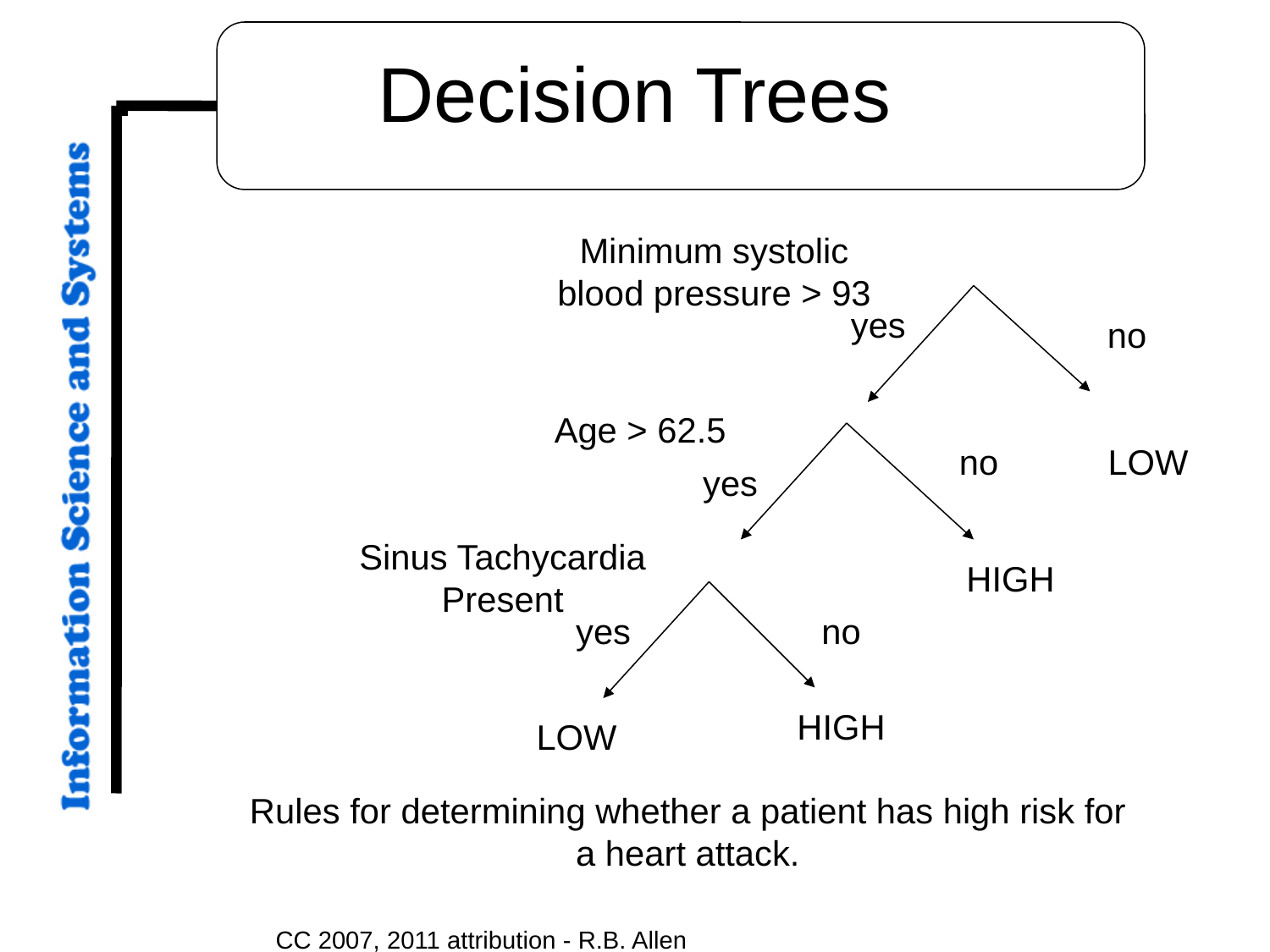

# Decision Trees

Minimum systolic blood pressure > 93

yes
no
Age > 62.5

no
LOW
yes
Sinus Tachycardia Present
HIGH

yes
no
HIGH
LOW
Rules for determining whether a patient has high risk for a heart attack.
CC 2007, 2011 attribution - R.B. Allen